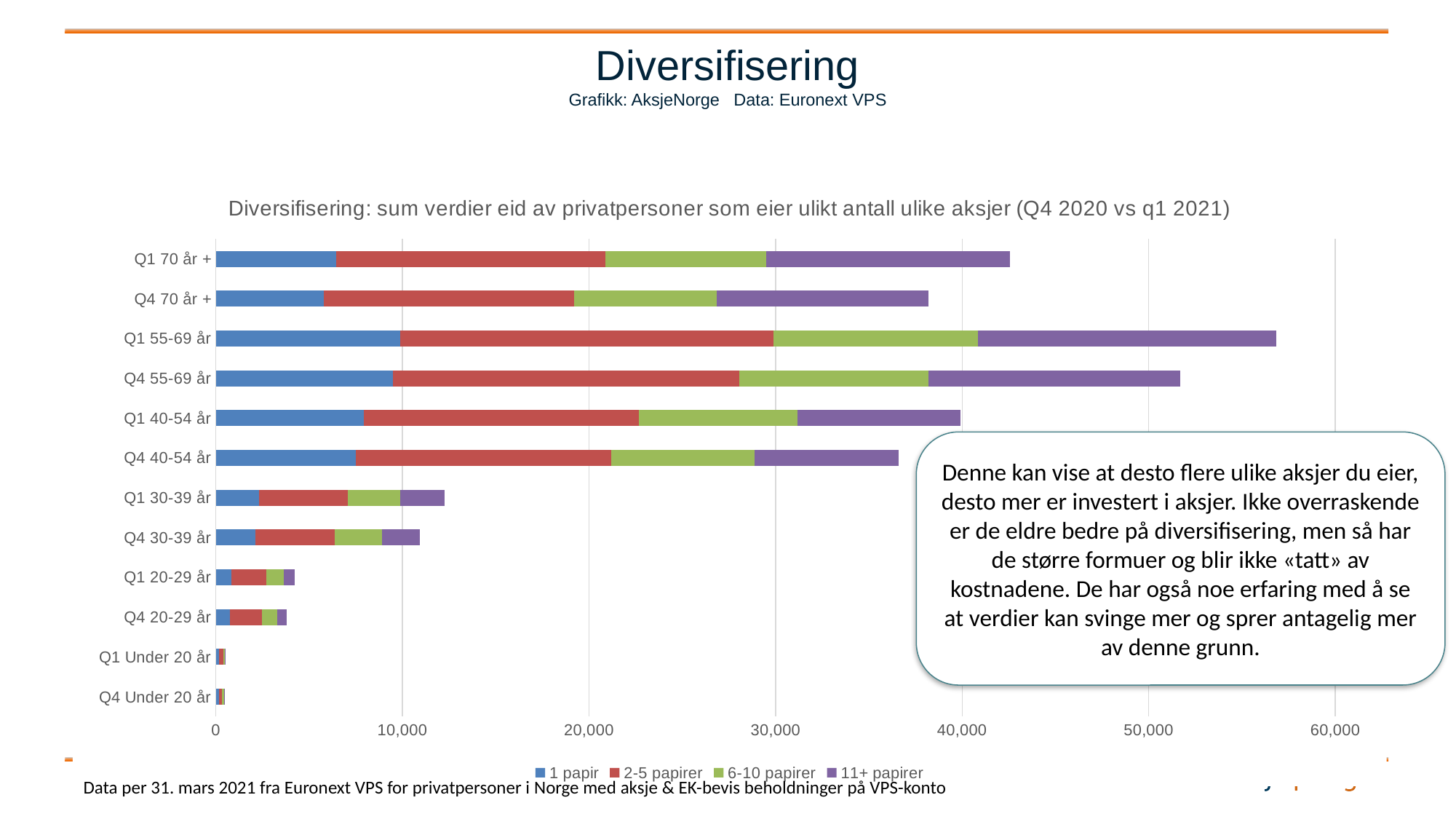

# Diversifisering Grafikk: AksjeNorge   Data: Euronext VPS

### Chart: Diversifisering: sum verdier eid av privatpersoner som eier ulikt antall ulike aksjer (Q4 2020 vs q1 2021)

| Category | 1 papir | 2-5 papirer | 6-10 papirer | 11+ papirer |
|---|---|---|---|---|
| Q4 Under 20 år | 157.12193478700007 | 187.82156286399996 | 85.31217913299993 | 30.63680608950001 |
| Q1 Under 20 år | 169.59493411649999 | 221.5437091921001 | 88.84943586879996 | 32.41897692730001 |
| Q4 20-29 år | 770.2748537664928 | 1699.9936999070226 | 837.3491308479958 | 474.74031080949777 |
| Q1 20-29 år | 844.1180676896973 | 1869.9550221895017 | 925.5883945038006 | 567.9663653651003 |
| Q4 30-39 år | 2110.8402393915217 | 4242.226674144558 | 2541.8174760090183 | 2048.8228105515054 |
| Q1 30-39 år | 2332.897952336589 | 4741.788830687637 | 2818.3834202243956 | 2354.056466803701 |
| Q4 40-54 år | 7517.415491118083 | 13664.362986956985 | 7694.447095292013 | 7719.142193672978 |
| Q1 40-54 år | 7947.278168974771 | 14732.454646474333 | 8502.51891707315 | 8710.050046475884 |
| Q4 55-69 år | 9499.81788949805 | 18556.144240436264 | 10126.266994204021 | 13503.830072006 |
| Q1 55-69 år | 9867.512594386471 | 20030.48278332752 | 10956.937629213082 | 15974.744300396454 |
| Q4 70 år + | 5766.751611813643 | 13445.66165929709 | 7642.3413097330185 | 11354.369730867977 |
| Q1 70 år + | 6452.497031678999 | 14433.567737386238 | 8594.221678443428 | 13069.441766649521 |
Denne kan vise at desto flere ulike aksjer du eier, desto mer er investert i aksjer. Ikke overraskende er de eldre bedre på diversifisering, men så har de større formuer og blir ikke «tatt» av kostnadene. De har også noe erfaring med å se at verdier kan svinge mer og sprer antagelig mer av denne grunn.
Data per 31. mars 2021 fra Euronext VPS for privatpersoner i Norge med aksje & EK-bevis beholdninger på VPS-konto